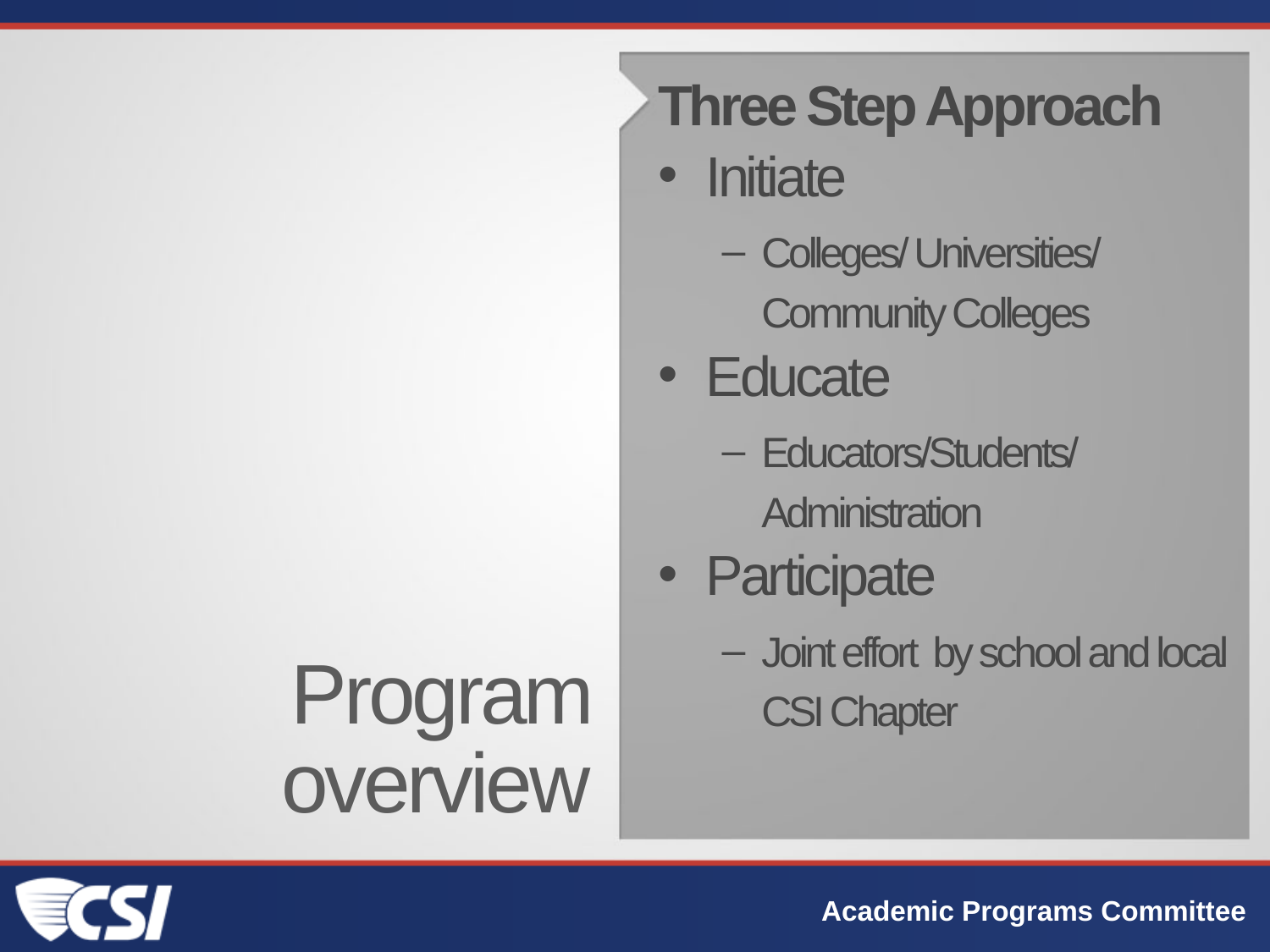

# Program overview
Three Step Approach
Initiate
Colleges/ Universities/ Community Colleges
Educate
Educators/Students/Administration
Participate
Joint effort  by school and local CSI Chapter

Academic Programs Committee